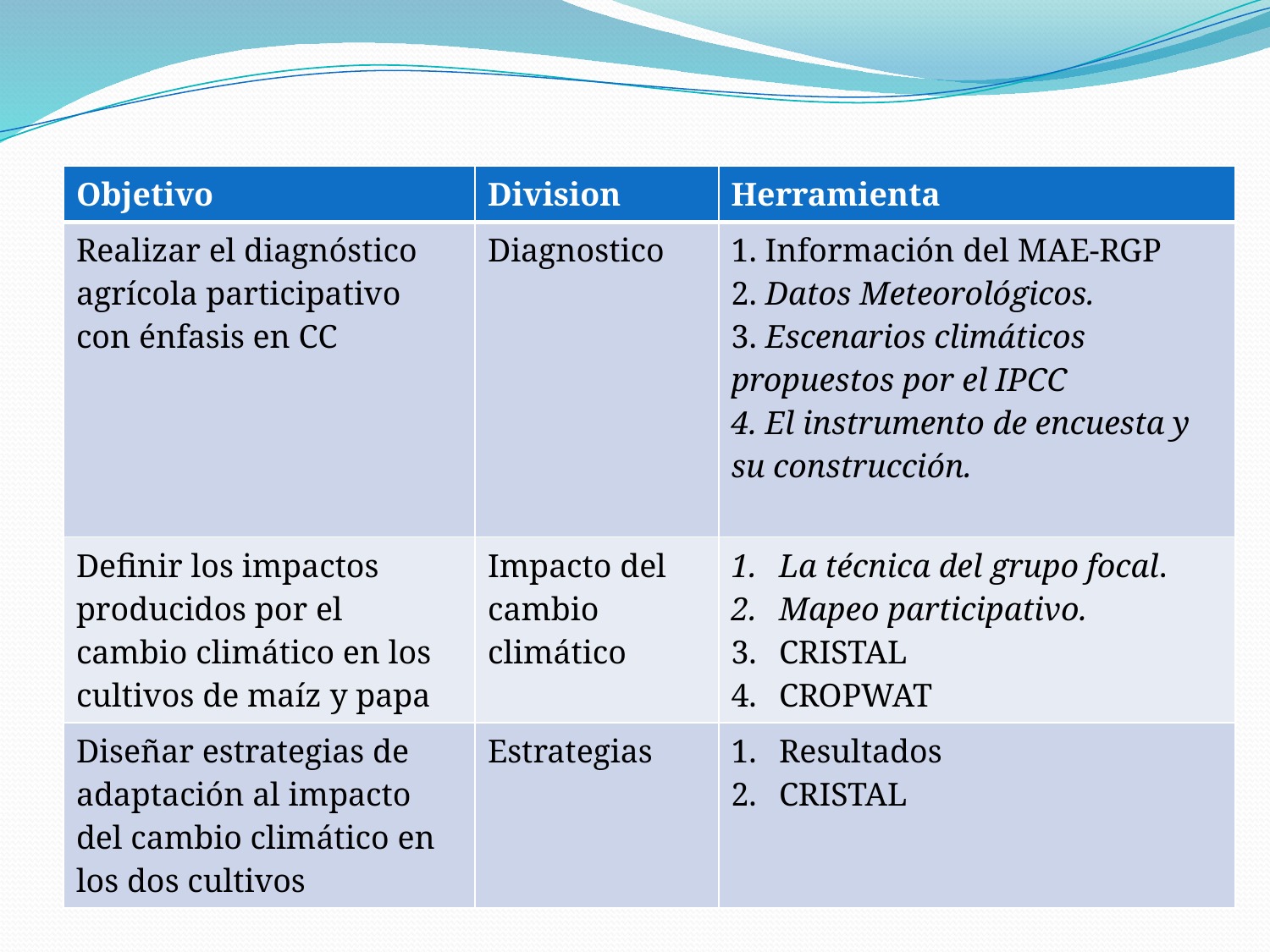

| Objetivo | Division | Herramienta |
| --- | --- | --- |
| Realizar el diagnóstico agrícola participativo con énfasis en CC | Diagnostico | 1. Información del MAE-RGP 2. Datos Meteorológicos. 3. Escenarios climáticos propuestos por el IPCC 4. El instrumento de encuesta y su construcción. |
| Definir los impactos producidos por el cambio climático en los cultivos de maíz y papa | Impacto del cambio climático | La técnica del grupo focal. Mapeo participativo. CRISTAL CROPWAT |
| Diseñar estrategias de adaptación al impacto del cambio climático en los dos cultivos | Estrategias | Resultados CRISTAL |